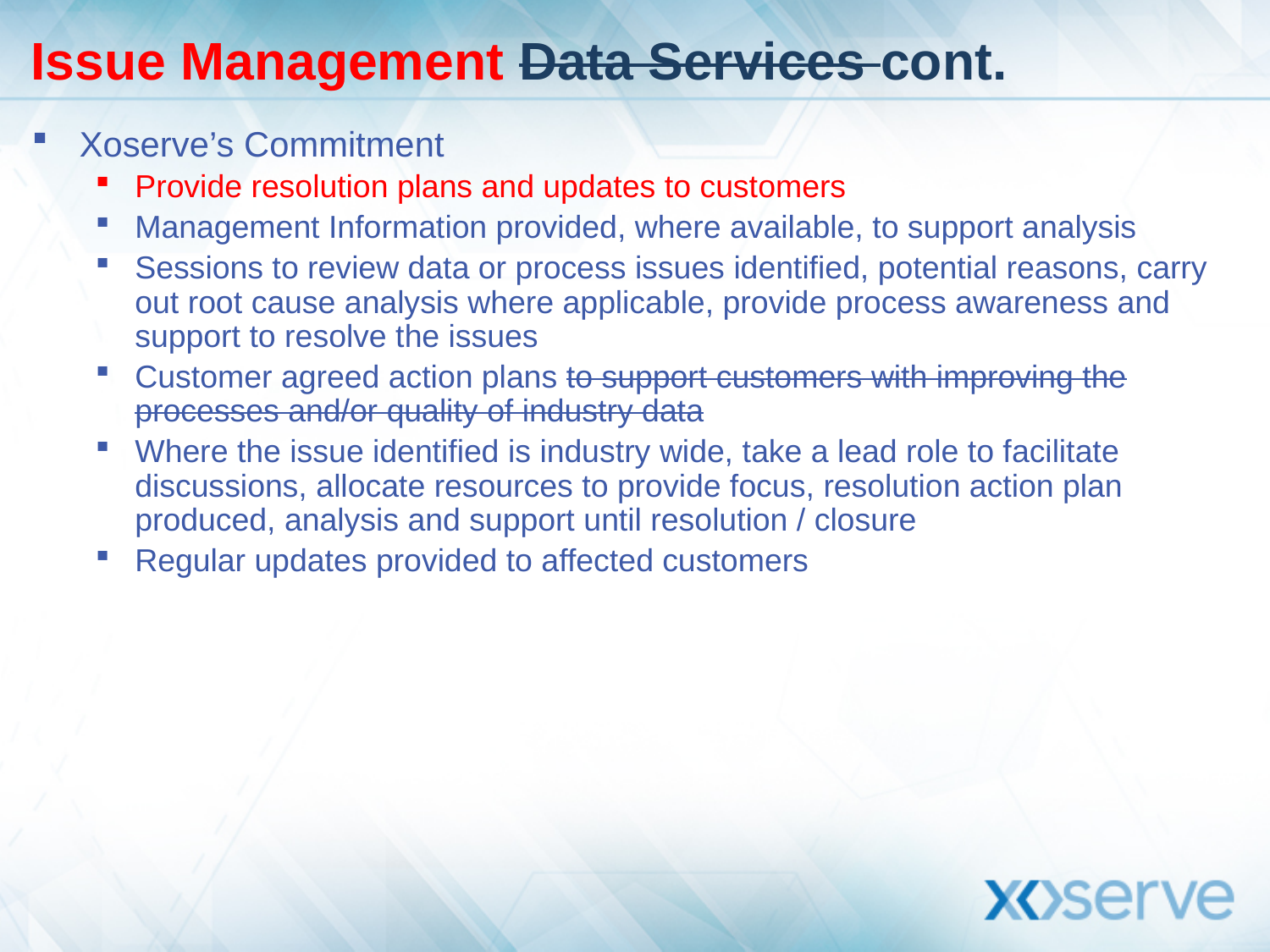

# Issue Management Data Services cont.
Xoserve’s Commitment
Provide resolution plans and updates to customers
Management Information provided, where available, to support analysis
Sessions to review data or process issues identified, potential reasons, carry out root cause analysis where applicable, provide process awareness and support to resolve the issues
Customer agreed action plans to support customers with improving the processes and/or quality of industry data
Where the issue identified is industry wide, take a lead role to facilitate discussions, allocate resources to provide focus, resolution action plan produced, analysis and support until resolution / closure
Regular updates provided to affected customers